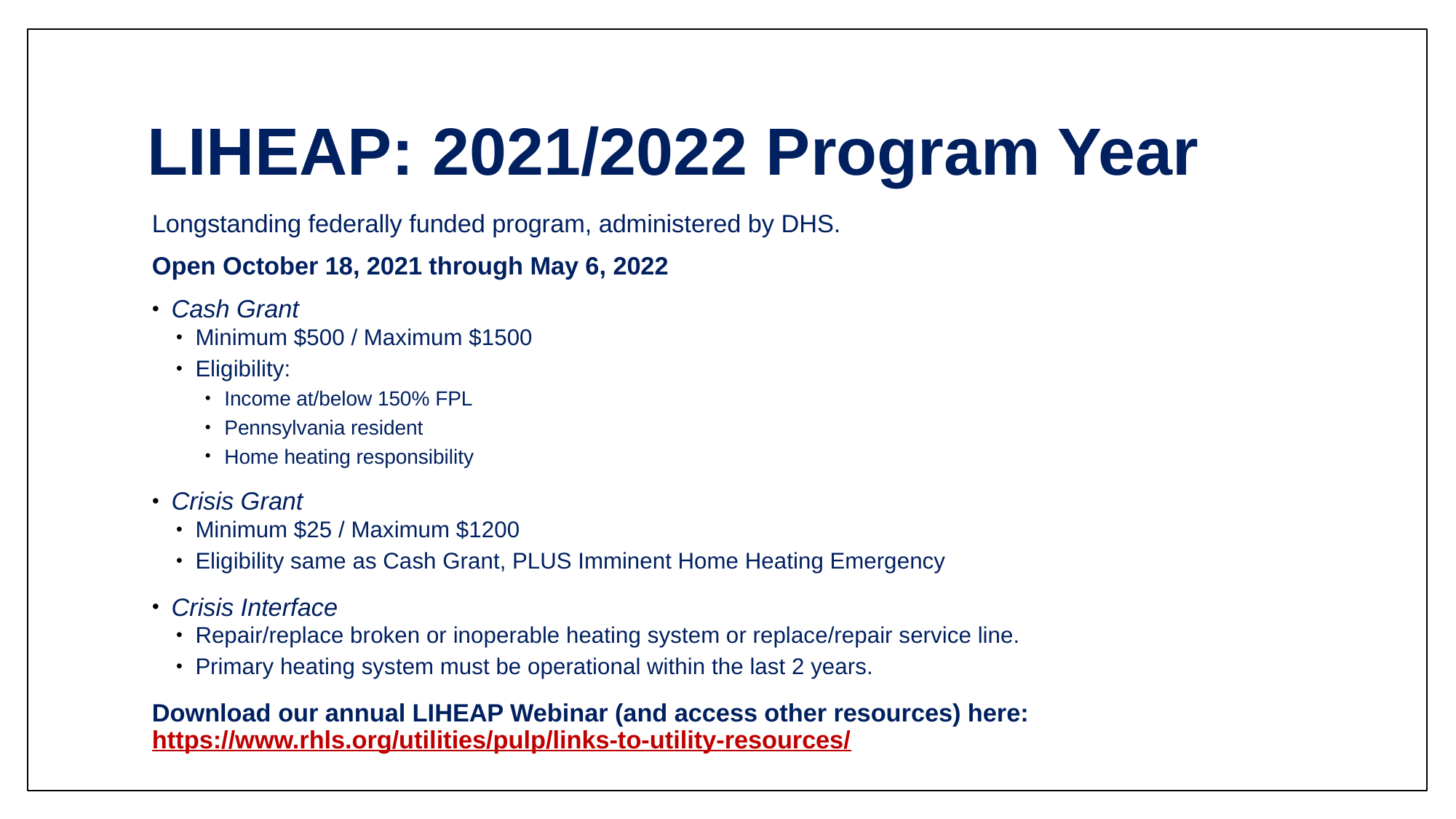

# LIHEAP: 2021/2022 Program Year
Longstanding federally funded program, administered by DHS.
Open October 18, 2021 through May 6, 2022
Cash Grant
Minimum $500 / Maximum $1500
Eligibility:
Income at/below 150% FPL
Pennsylvania resident
Home heating responsibility
Crisis Grant
Minimum $25 / Maximum $1200
Eligibility same as Cash Grant, PLUS Imminent Home Heating Emergency
Crisis Interface
Repair/replace broken or inoperable heating system or replace/repair service line.
Primary heating system must be operational within the last 2 years.
Download our annual LIHEAP Webinar (and access other resources) here: https://www.rhls.org/utilities/pulp/links-to-utility-resources/